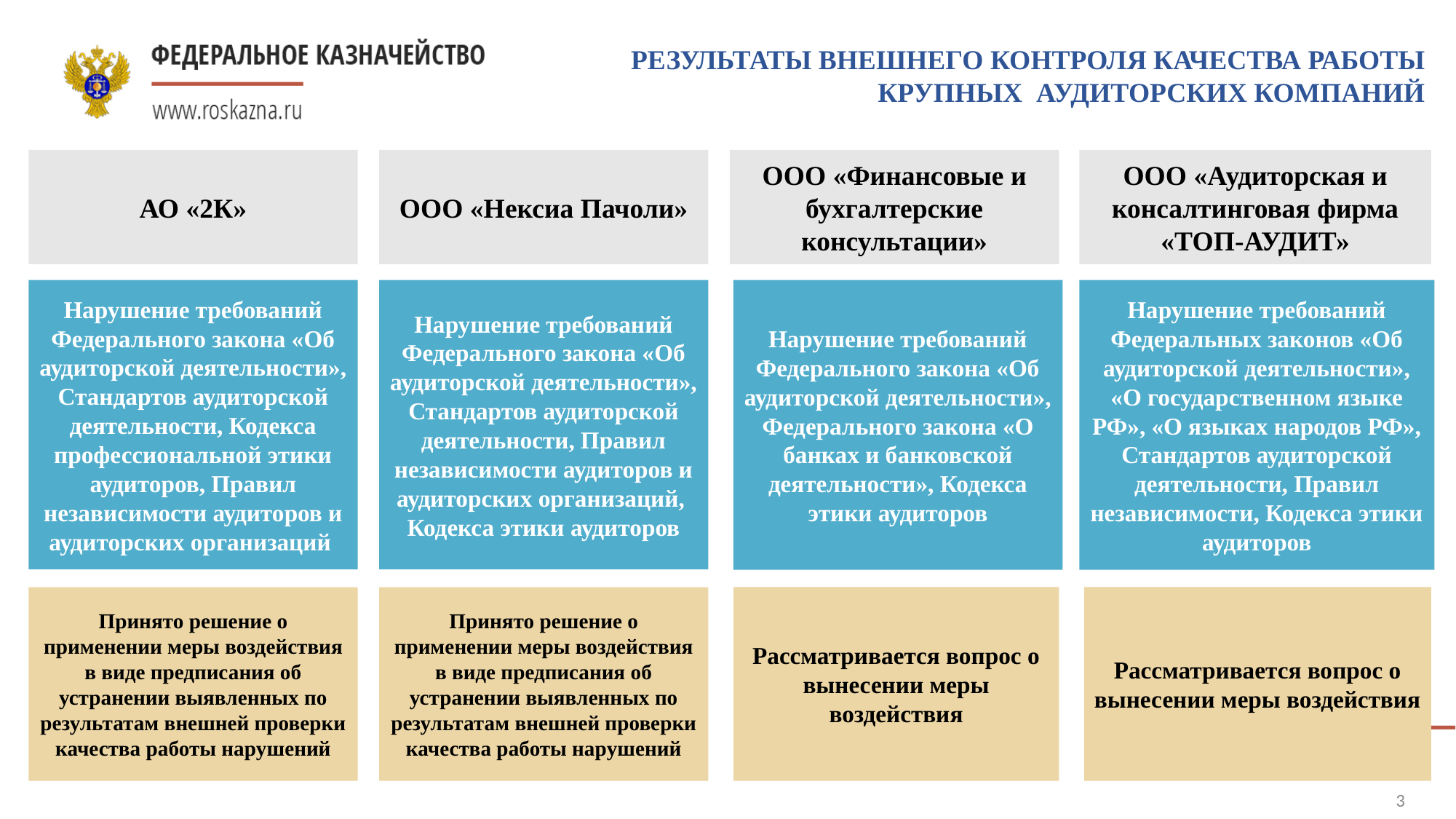

РЕЗУЛЬТАТЫ ВНЕШНЕГО КОНТРОЛЯ КАЧЕСТВА РАБОТЫ КРУПНЫХ  АУДИТОРСКИХ КОМПАНИЙ
ООО «Финансовые и бухгалтерские консультации»
ООО «Аудиторская и консалтинговая фирма «ТОП-АУДИТ»
АО «2К»
ООО «Нексиа Пачоли»
Нарушение требований Федерального закона «Об аудиторской деятельности», Стандартов аудиторской деятельности, Кодекса профессиональной этики аудиторов, Правил независимости аудиторов и аудиторских организаций
Нарушение требований Федерального закона «Об аудиторской деятельности», Стандартов аудиторской деятельности, Правил независимости аудиторов и аудиторских организаций,  Кодекса этики аудиторов
Нарушение требований Федерального закона «Об аудиторской деятельности», Федерального закона «О банках и банковской деятельности», Кодекса этики аудиторов
Нарушение требований Федеральных законов «Об аудиторской деятельности», «О государственном языке РФ», «О языках народов РФ», Стандартов аудиторской деятельности, Правил независимости, Кодекса этики аудиторов
Рассматривается вопрос о вынесении меры воздействия
Рассматривается вопрос о вынесении меры воздействия
Принято решение о применении меры воздействия в виде предписания об устранении выявленных по результатам внешней проверки качества работы нарушений
Принято решение о применении меры воздействия в виде предписания об устранении выявленных по результатам внешней проверки качества работы нарушений
3